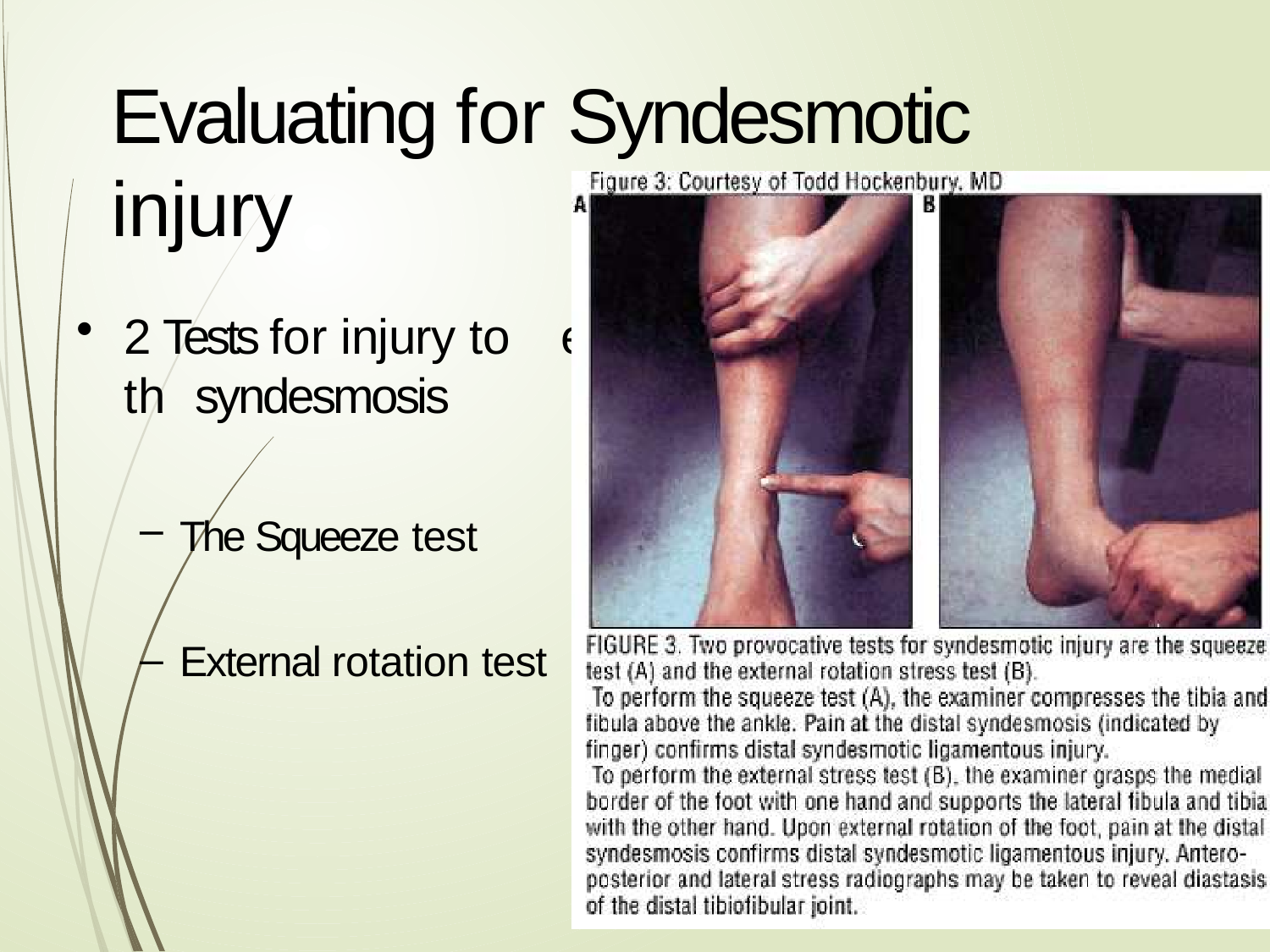

# Evaluating for Syndesmotic injury

2 Tests for injury to th  syndesmosis

The Squeeze test

External rotation test
e